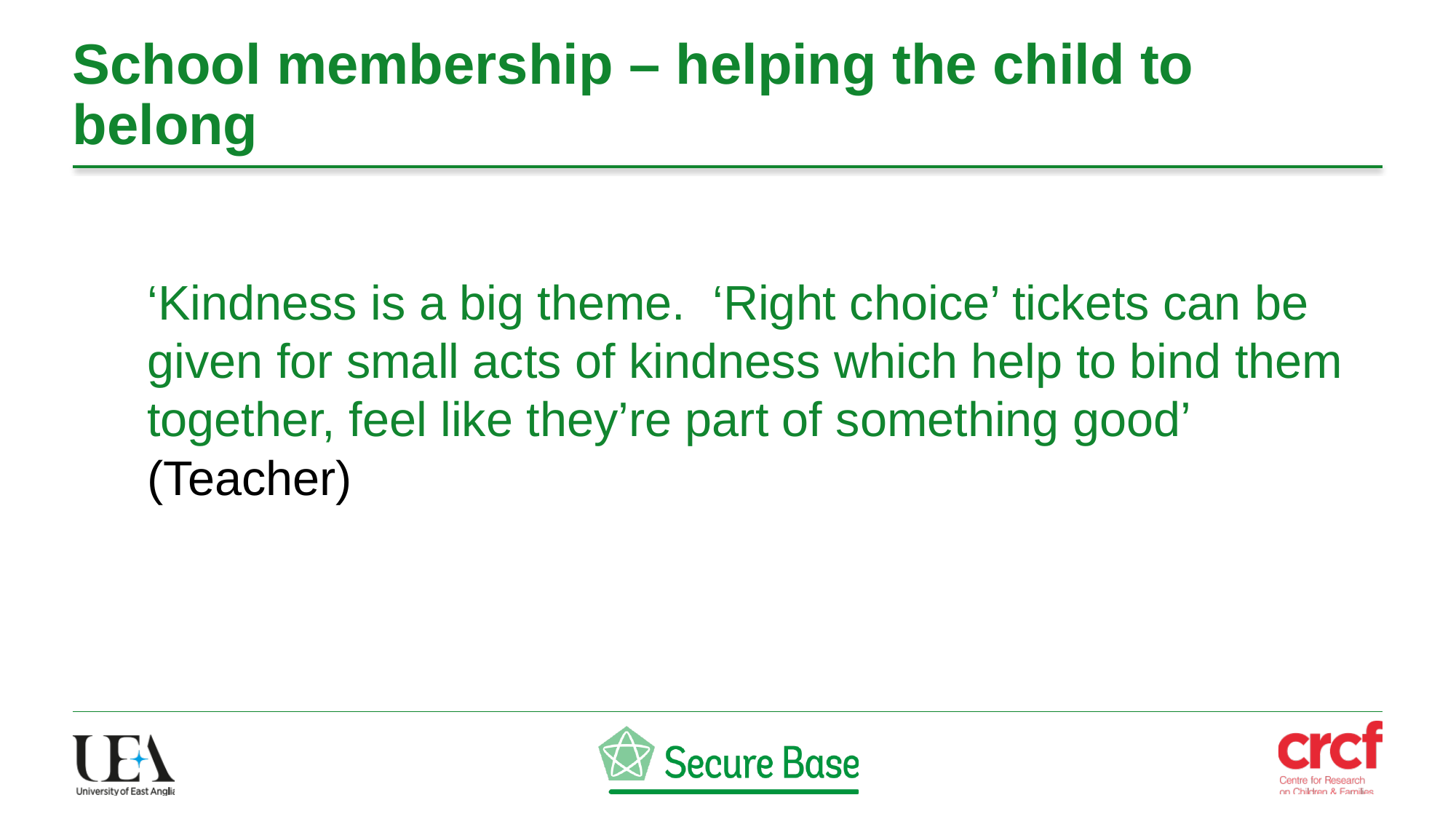

# School membership – helping the child to belong

‘Kindness is a big theme.  ‘Right choice’ tickets can be given for small acts of kindness which help to bind them together, feel like they’re part of something good’ (Teacher)